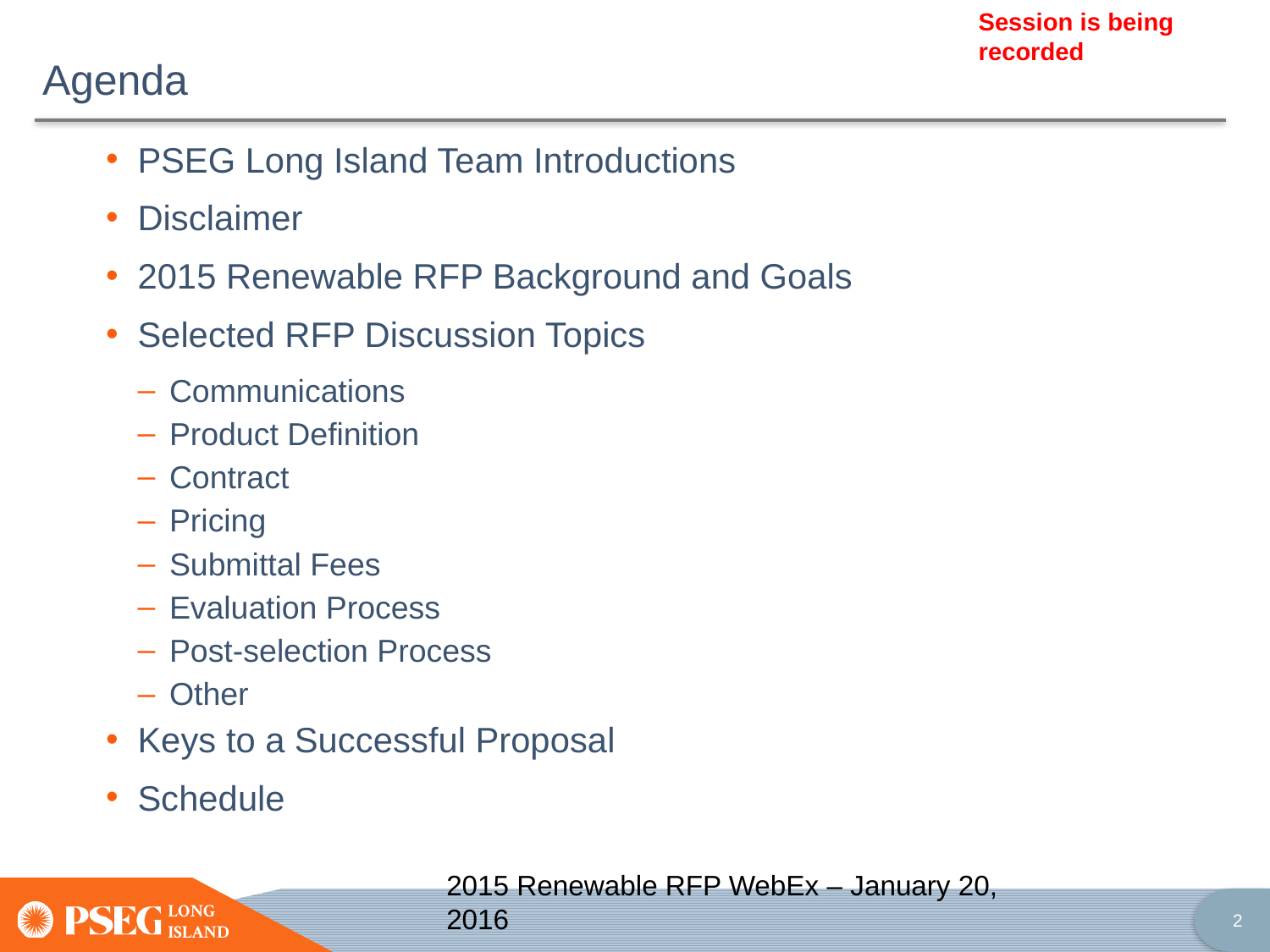

# Agenda
PSEG Long Island Team Introductions
Disclaimer
2015 Renewable RFP Background and Goals
Selected RFP Discussion Topics
Communications
Product Definition
Contract
Pricing
Submittal Fees
Evaluation Process
Post-selection Process
Other
Keys to a Successful Proposal
Schedule

2015 Renewable RFP WebEx – January 20, 2016